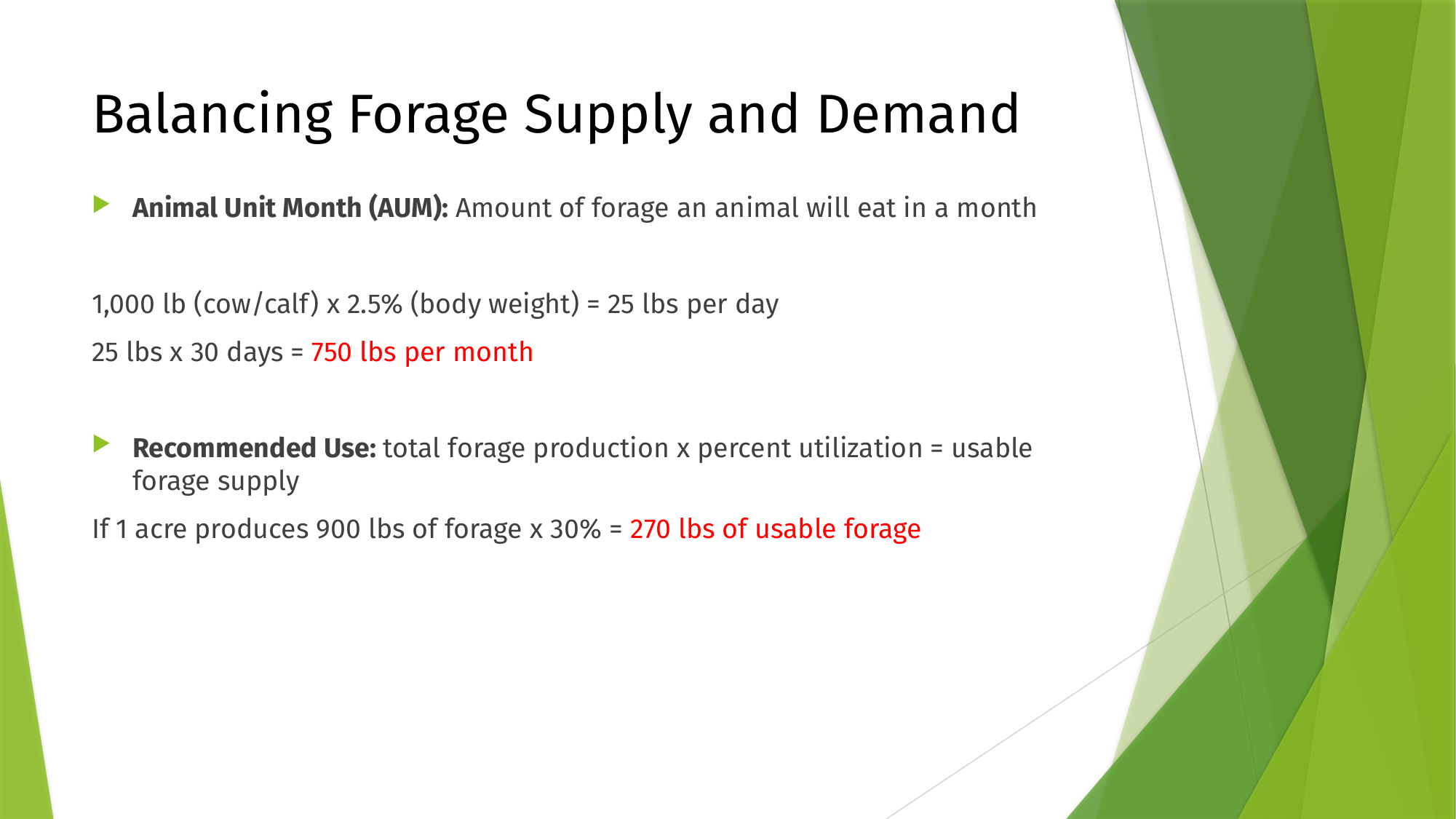

# Balancing Forage Supply and Demand
Animal Unit Month (AUM): Amount of forage an animal will eat in a month

1,000 lb (cow/calf) x 2.5% (body weight) = 25 lbs per day
25 lbs x 30 days = 750 lbs per month

Recommended Use: total forage production x percent utilization = usable forage supply
If 1 acre produces 900 lbs of forage x 30% = 270 lbs of usable forage